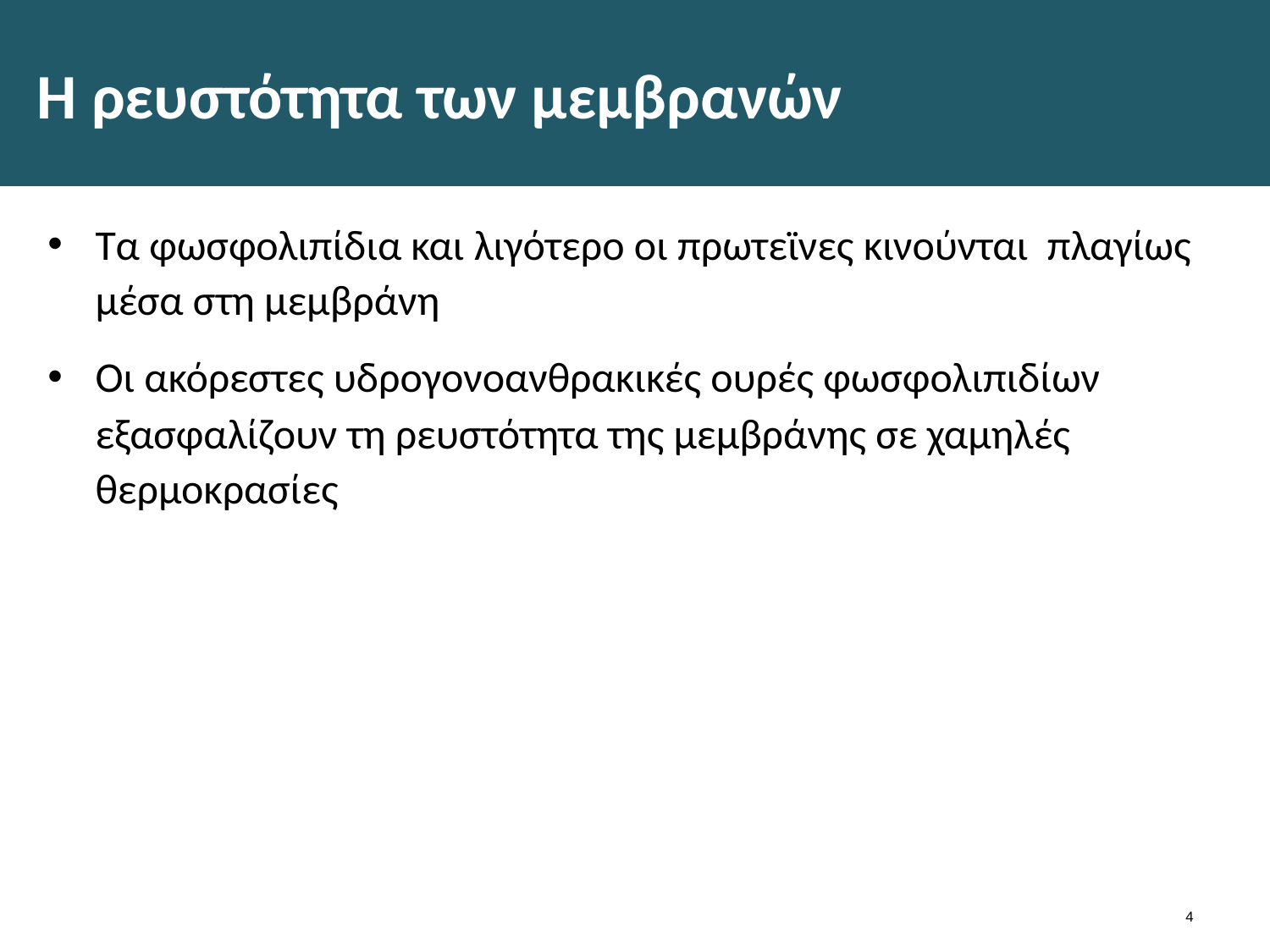

# Η ρευστότητα των μεμβρανών
Τα φωσφολιπίδια και λιγότερο οι πρωτεϊνες κινούνται  πλαγίως μέσα στη μεμβράνη
Οι ακόρεστες υδρογονοανθρακικές ουρές φωσφολιπιδίων εξασφαλίζουν τη ρευστότητα της μεμβράνης σε χαμηλές θερμοκρασίες

4